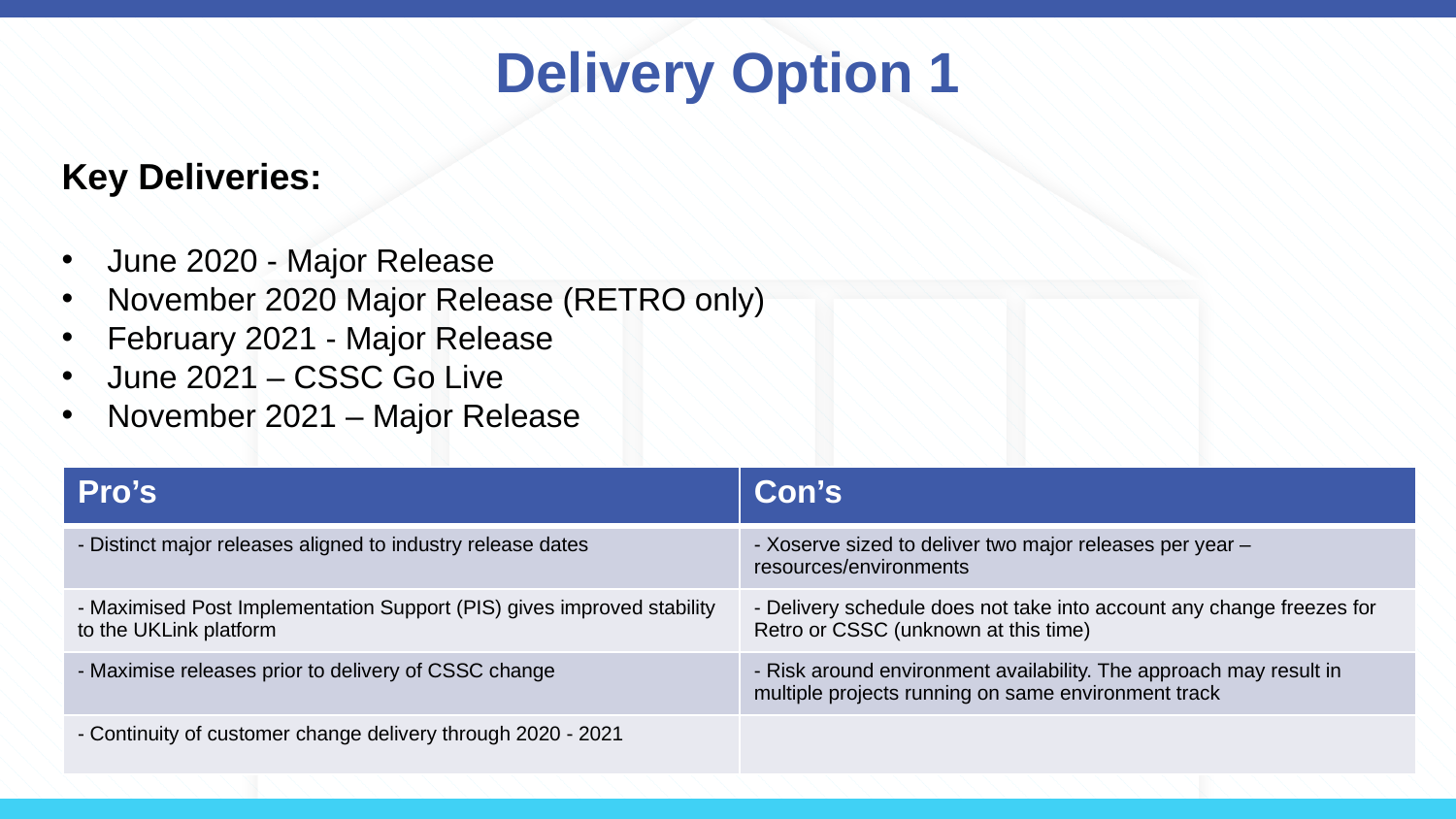

# Delivery Option 1
Key Deliveries:

June 2020 - Major Release
November 2020 Major Release (RETRO only)
February 2021 - Major Release
June 2021 – CSSC Go Live
November 2021 – Major Release
| Pro’s | Con’s |
| --- | --- |
| - Distinct major releases aligned to industry release dates | - Xoserve sized to deliver two major releases per year – resources/environments |
| - Maximised Post Implementation Support (PIS) gives improved stability to the UKLink platform | - Delivery schedule does not take into account any change freezes for Retro or CSSC (unknown at this time) |
| - Maximise releases prior to delivery of CSSC change | - Risk around environment availability. The approach may result in multiple projects running on same environment track |
| - Continuity of customer change delivery through 2020 - 2021 |  |